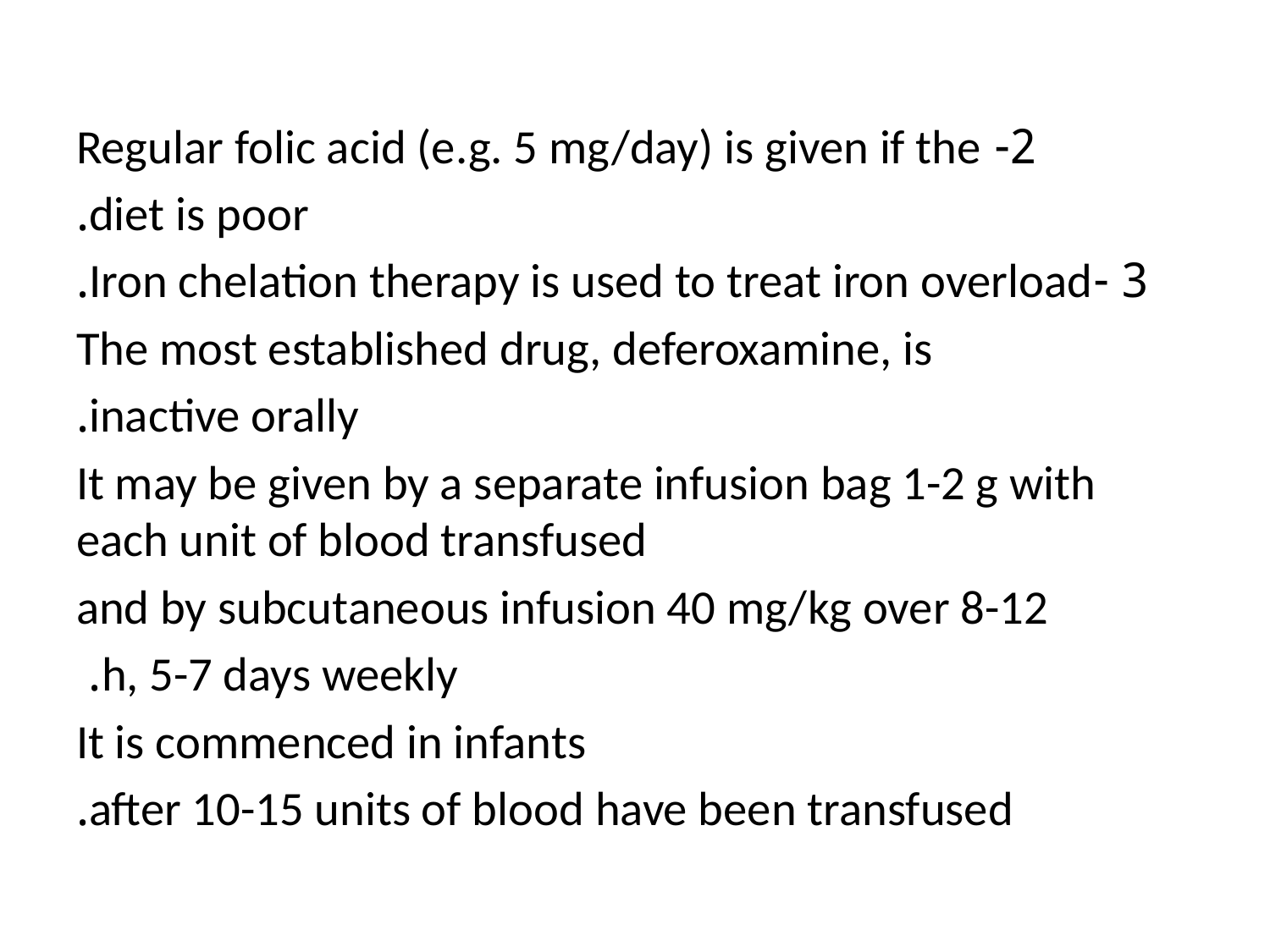

#
2- Regular folic acid (e.g. 5 mg/day) is given if the
diet is poor.
3 -Iron chelation therapy is used to treat iron overload.
The most established drug, deferoxamine, is
inactive orally.
It may be given by a separate infusion bag 1-2 g with each unit of blood transfused
and by subcutaneous infusion 40 mg/kg over 8-12
h, 5-7 days weekly.
It is commenced in infants
after 10-15 units of blood have been transfused.